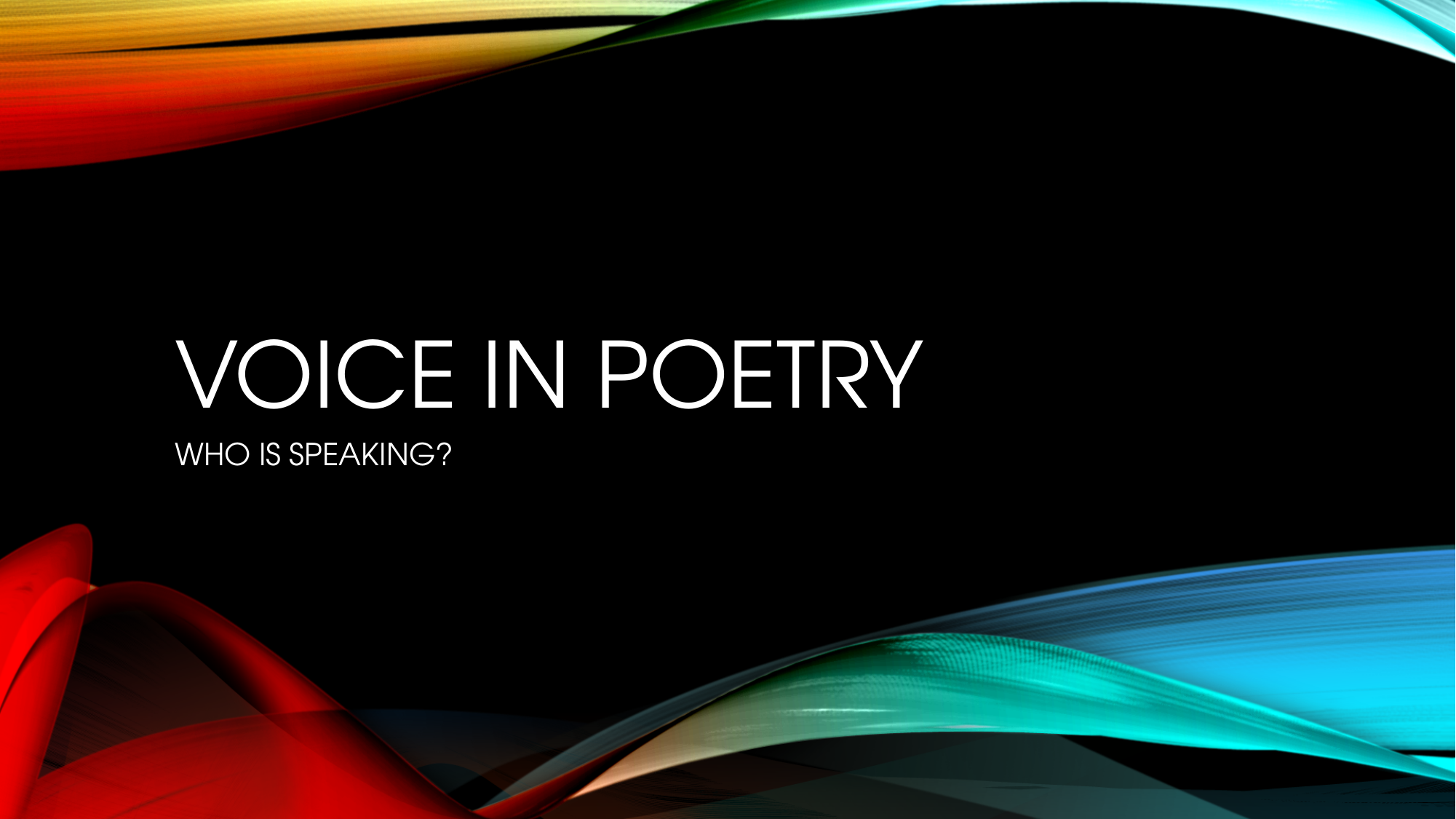

# VOICE IN POETRY
WHO IS SPEAKING?